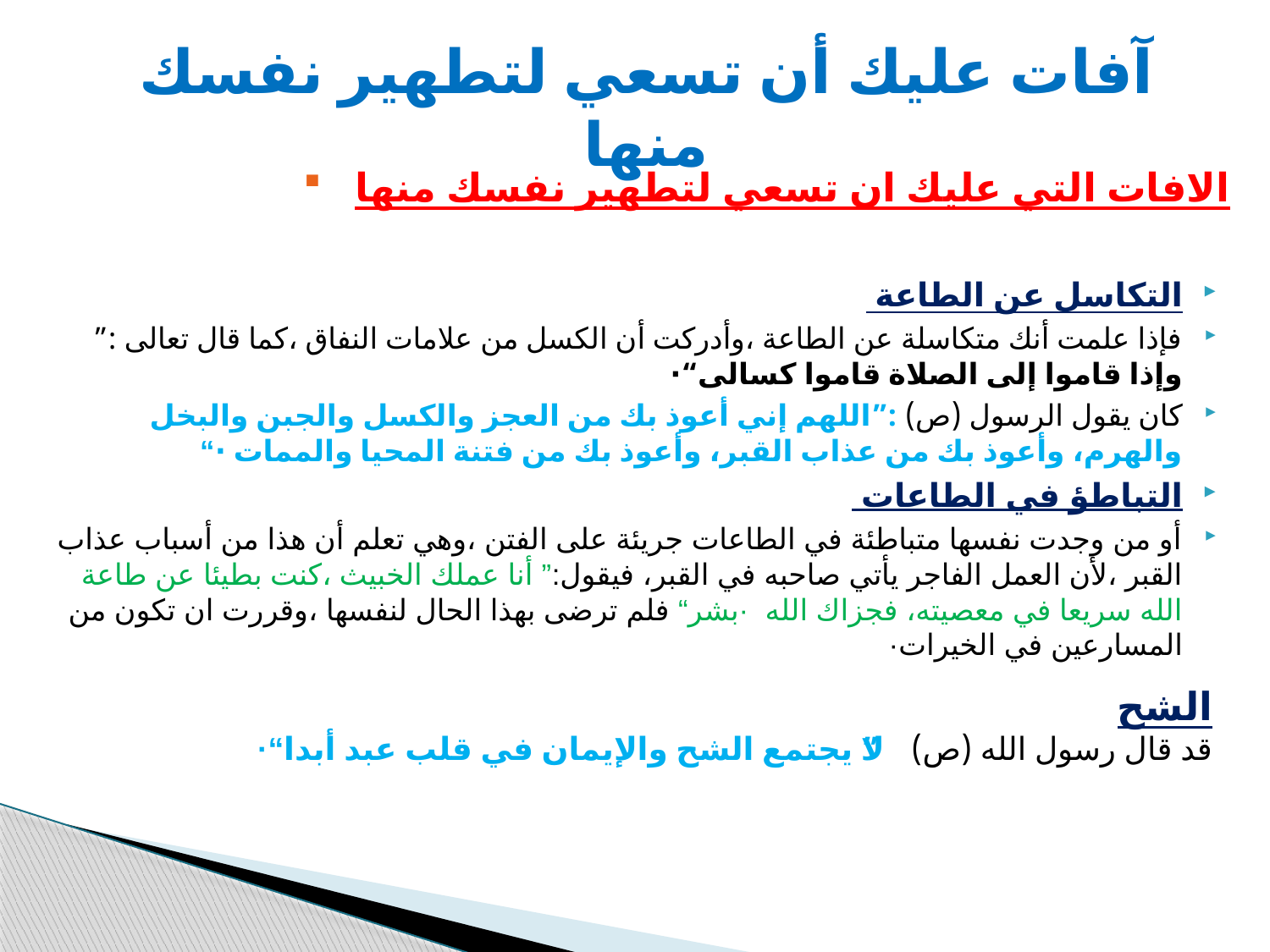

# آفات عليك أن تسعي لتطهير نفسك منها
الافات التي عليك ان تسعي لتطهير نفسك منها

التكاسل عن الطاعة
فإذا علمت أنك متكاسلة عن الطاعة ،وأدركت أن الكسل من علامات النفاق ،كما قال تعالى :” وإذا قاموا إلى الصلاة قاموا كسالى“·
كان يقول الرسول (ص) :”اللهم إني أعوذ بك من العجز والكسل والجبن والبخل والهرم، وأعوذ بك من عذاب القبر، وأعوذ بك من فتنة المحيا والممات ·“
التباطؤ في الطاعات
أو من وجدت نفسها متباطئة في الطاعات جريئة على الفتن ،وهي تعلم أن هذا من أسباب عذاب القبر ،لأن العمل الفاجر يأتي صاحبه في القبر، فيقول:” أنا عملك الخبيث ،كنت بطيئا عن طاعة الله سريعا في معصيته، فجزاك الله  ·بشر“ فلم ترضى بهذا الحال لنفسها ،وقررت ان تكون من المسارعين في الخيرات·

الشح
قد قال رسول الله (ص) ”لا يجتمع الشح والإيمان في قلب عبد أبدا“·